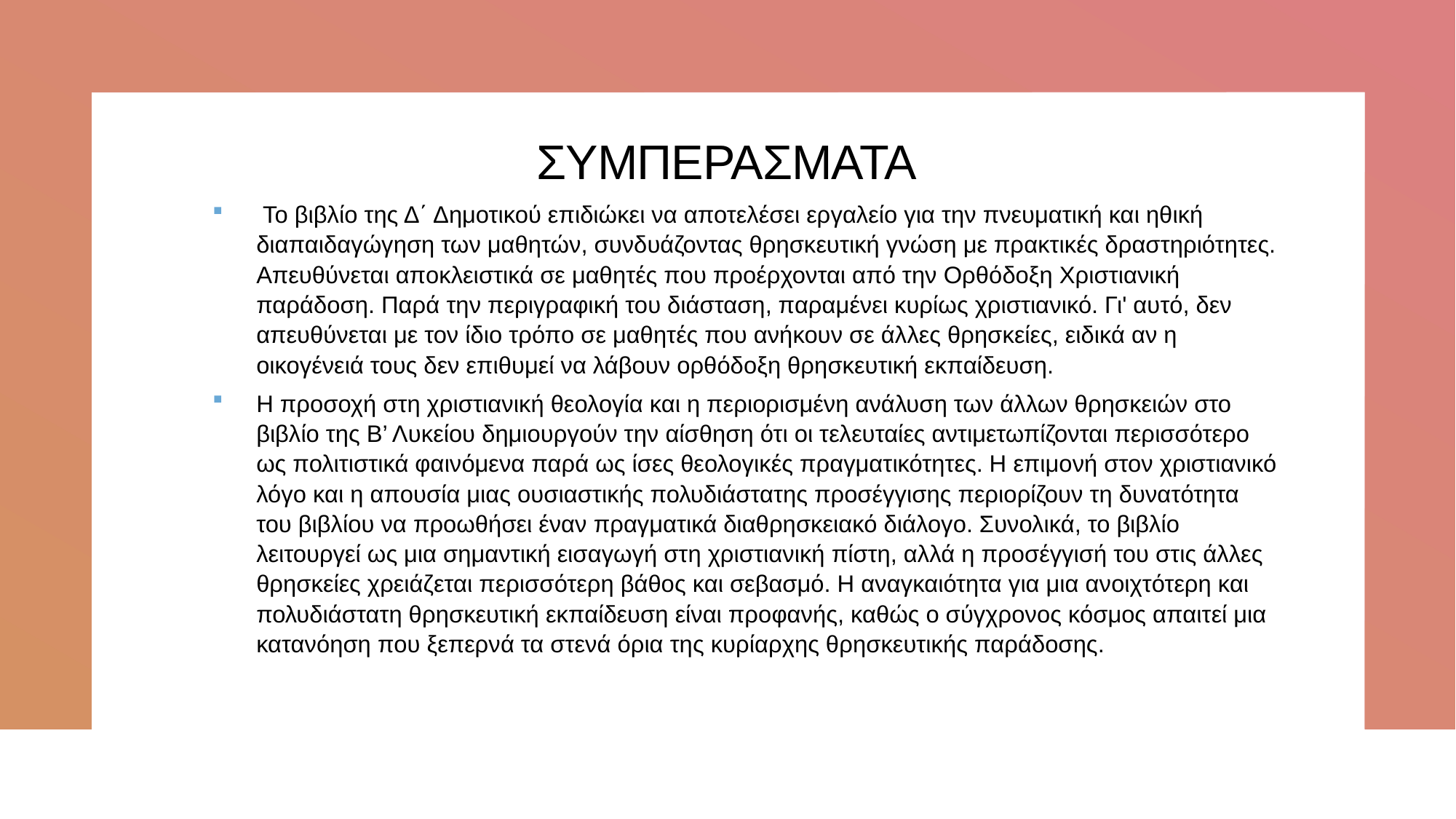

# ΣΥΜΠΕΡΑΣΜΑΤΑ
 Το βιβλίο της Δ΄ Δημοτικού επιδιώκει να αποτελέσει εργαλείο για την πνευματική και ηθική διαπαιδαγώγηση των μαθητών, συνδυάζοντας θρησκευτική γνώση με πρακτικές δραστηριότητες. Απευθύνεται αποκλειστικά σε μαθητές που προέρχονται από την Ορθόδοξη Χριστιανική παράδοση. Παρά την περιγραφική του διάσταση, παραμένει κυρίως χριστιανικό. Γι' αυτό, δεν απευθύνεται με τον ίδιο τρόπο σε μαθητές που ανήκουν σε άλλες θρησκείες, ειδικά αν η οικογένειά τους δεν επιθυμεί να λάβουν ορθόδοξη θρησκευτική εκπαίδευση.
Η προσοχή στη χριστιανική θεολογία και η περιορισμένη ανάλυση των άλλων θρησκειών στο βιβλίο της Β’ Λυκείου δημιουργούν την αίσθηση ότι οι τελευταίες αντιμετωπίζονται περισσότερο ως πολιτιστικά φαινόμενα παρά ως ίσες θεολογικές πραγματικότητες. Η επιμονή στον χριστιανικό λόγο και η απουσία μιας ουσιαστικής πολυδιάστατης προσέγγισης περιορίζουν τη δυνατότητα του βιβλίου να προωθήσει έναν πραγματικά διαθρησκειακό διάλογο. Συνολικά, το βιβλίο λειτουργεί ως μια σημαντική εισαγωγή στη χριστιανική πίστη, αλλά η προσέγγισή του στις άλλες θρησκείες χρειάζεται περισσότερη βάθος και σεβασμό. Η αναγκαιότητα για μια ανοιχτότερη και πολυδιάστατη θρησκευτική εκπαίδευση είναι προφανής, καθώς ο σύγχρονος κόσμος απαιτεί μια κατανόηση που ξεπερνά τα στενά όρια της κυρίαρχης θρησκευτικής παράδοσης.